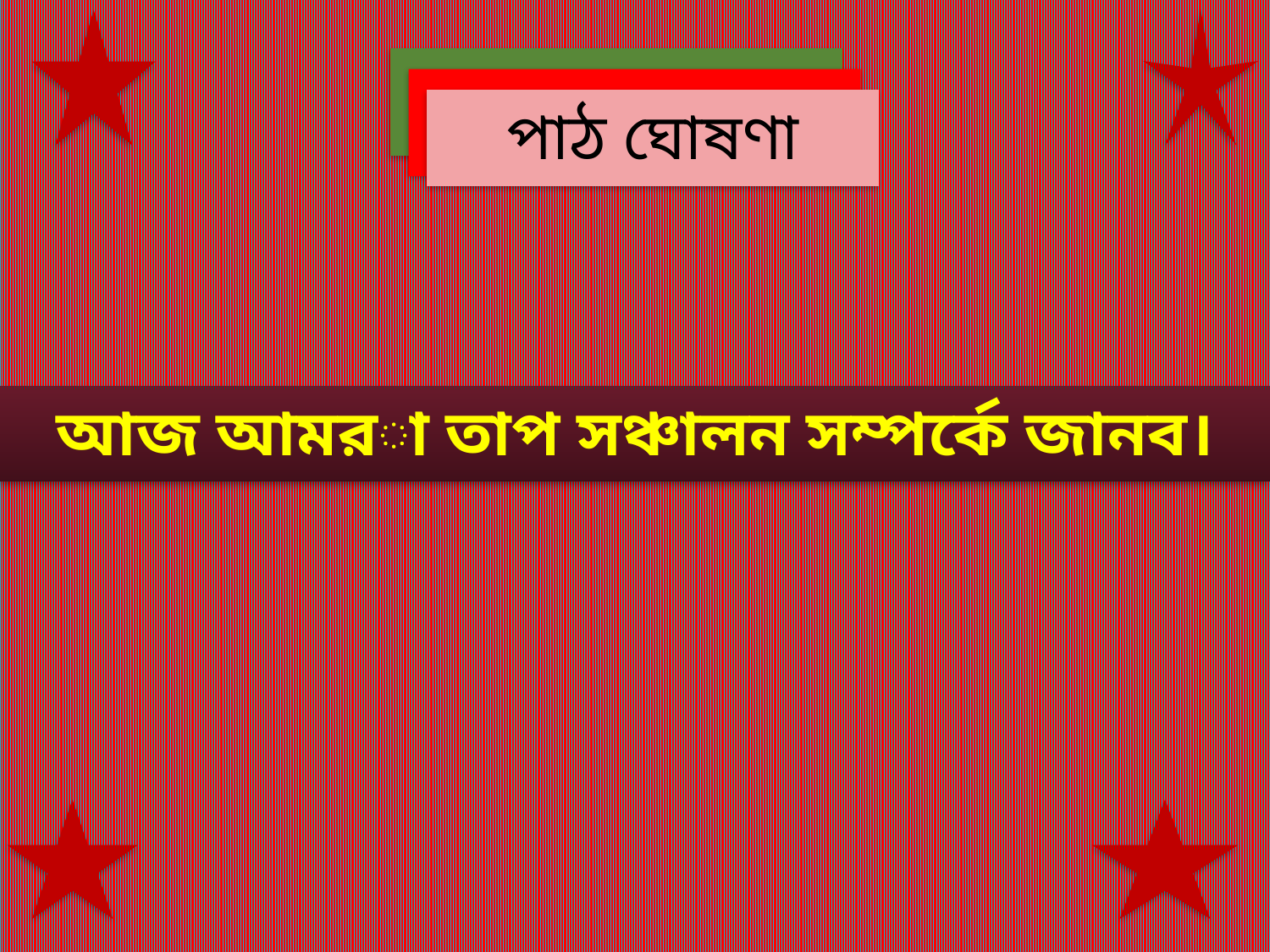

পাঠ ঘোষণা
আজ আমরা তাপ সঞ্চালন সম্পর্কে জানব।